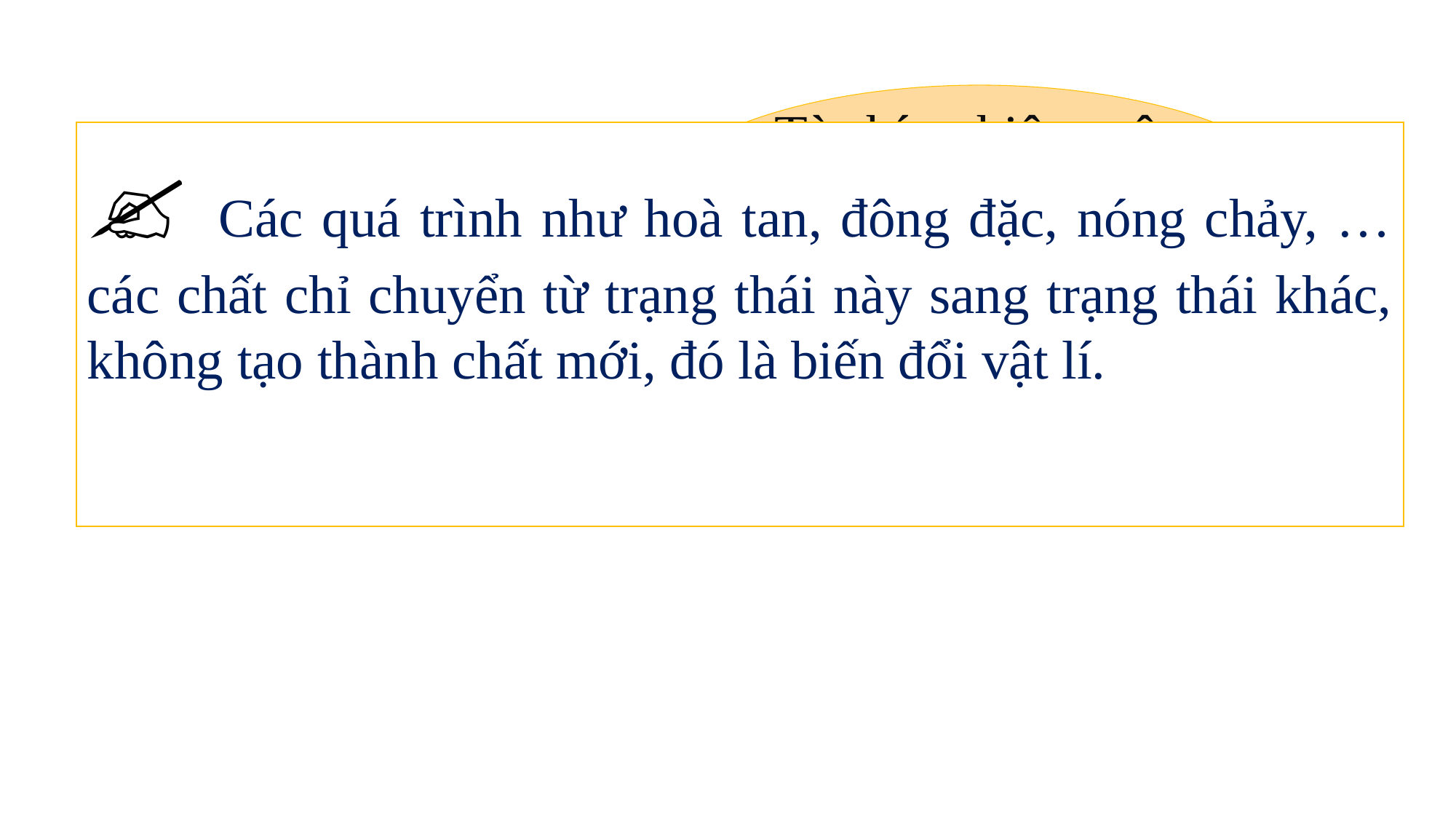

Từ thí nghiệm trên em hãy cho biết biến đổi vật lí là gì? Lấy ví dụ?
✍ Các quá trình như hoà tan, đông đặc, nóng chảy, … các chất chỉ chuyển từ trạng thái này sang trạng thái khác, không tạo thành chất mới, đó là biến đổi vật lí.